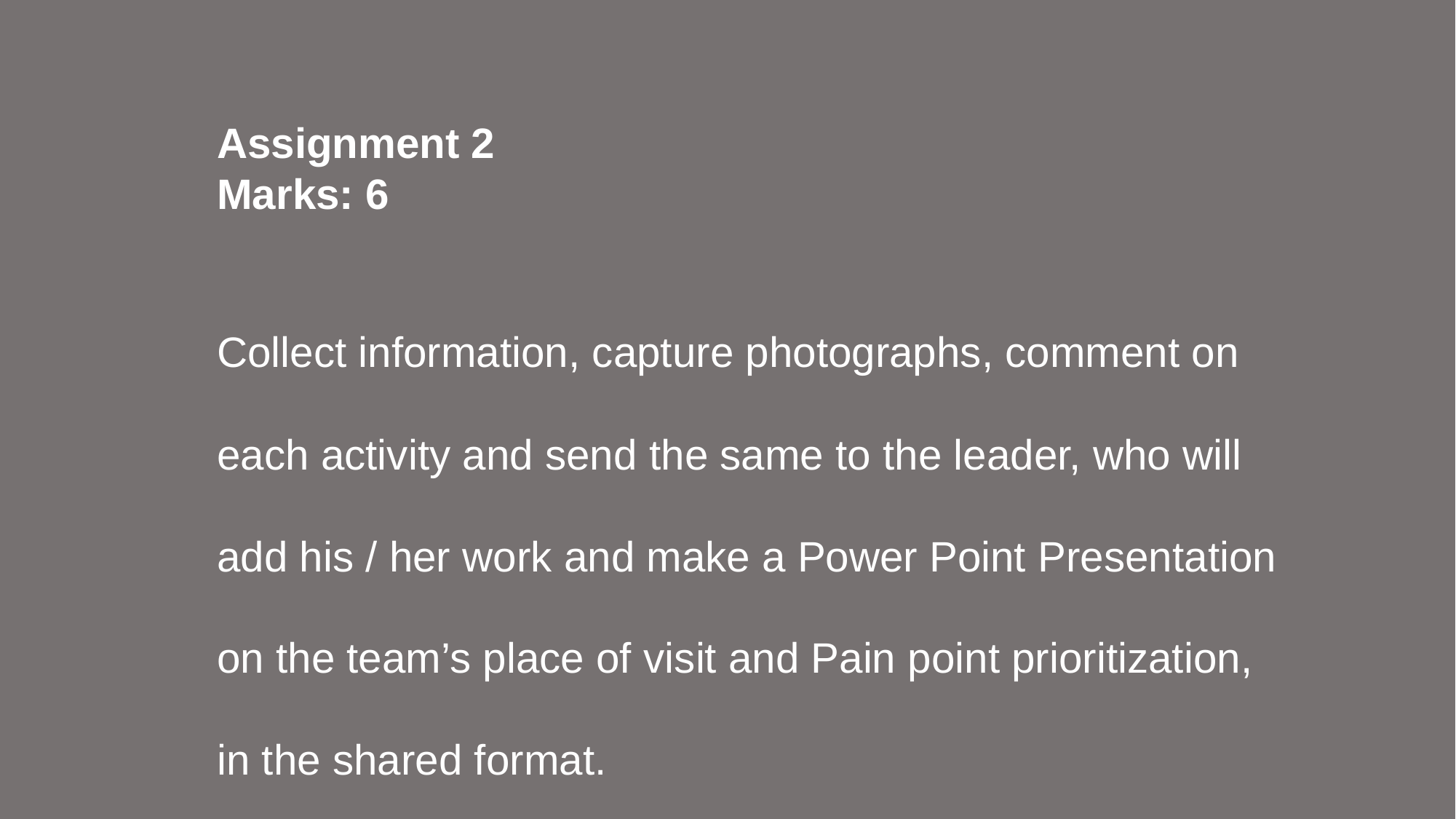

Assignment 2		            				 Marks: 6
Collect information, capture photographs, comment on each activity and send the same to the leader, who will add his / her work and make a Power Point Presentation on the team’s place of visit and Pain point prioritization, in the shared format.